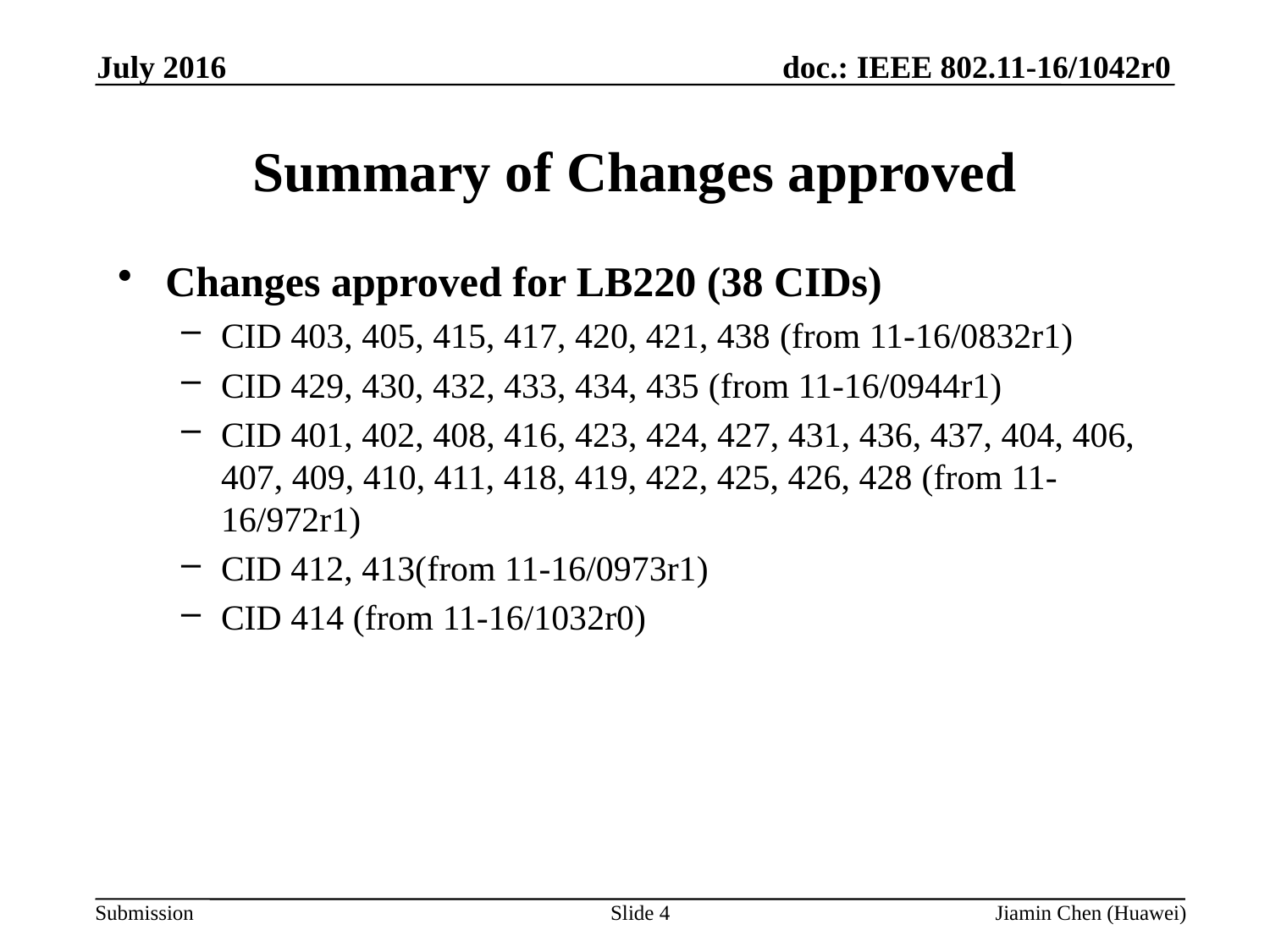

July 2016
# Summary of Changes approved
Changes approved for LB220 (38 CIDs)
CID 403, 405, 415, 417, 420, 421, 438 (from 11-16/0832r1)
CID 429, 430, 432, 433, 434, 435 (from 11-16/0944r1)
CID 401, 402, 408, 416, 423, 424, 427, 431, 436, 437, 404, 406, 407, 409, 410, 411, 418, 419, 422, 425, 426, 428 (from 11-16/972r1)
CID 412, 413(from 11-16/0973r1)
CID 414 (from 11-16/1032r0)
Slide 4
Jiamin Chen (Huawei)